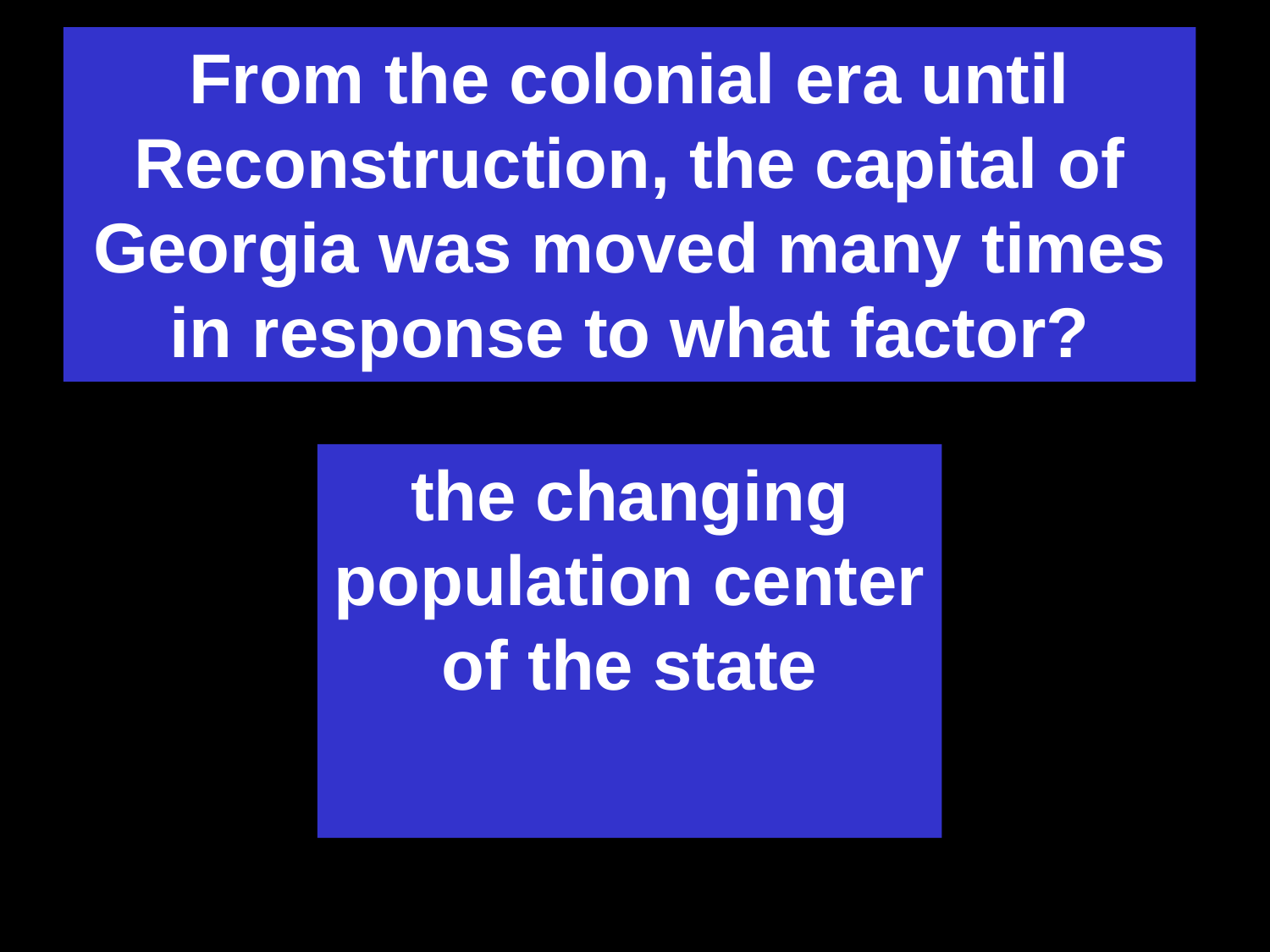

From the colonial era until Reconstruction, the capital of Georgia was moved many times in response to what factor?
the changing population center of the state